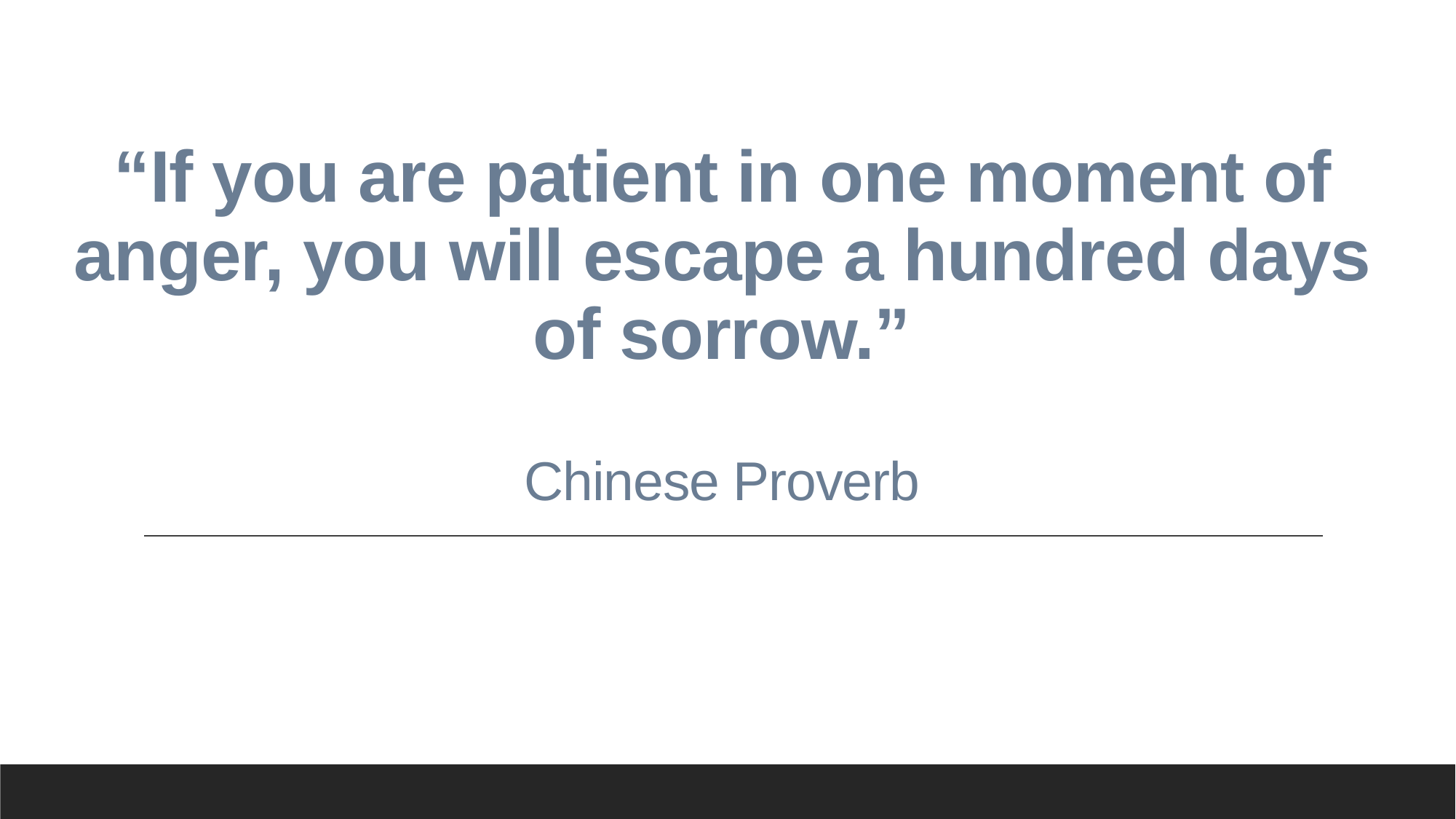

# “If you are patient in one moment of anger, you will escape a hundred days of sorrow.” Chinese Proverb